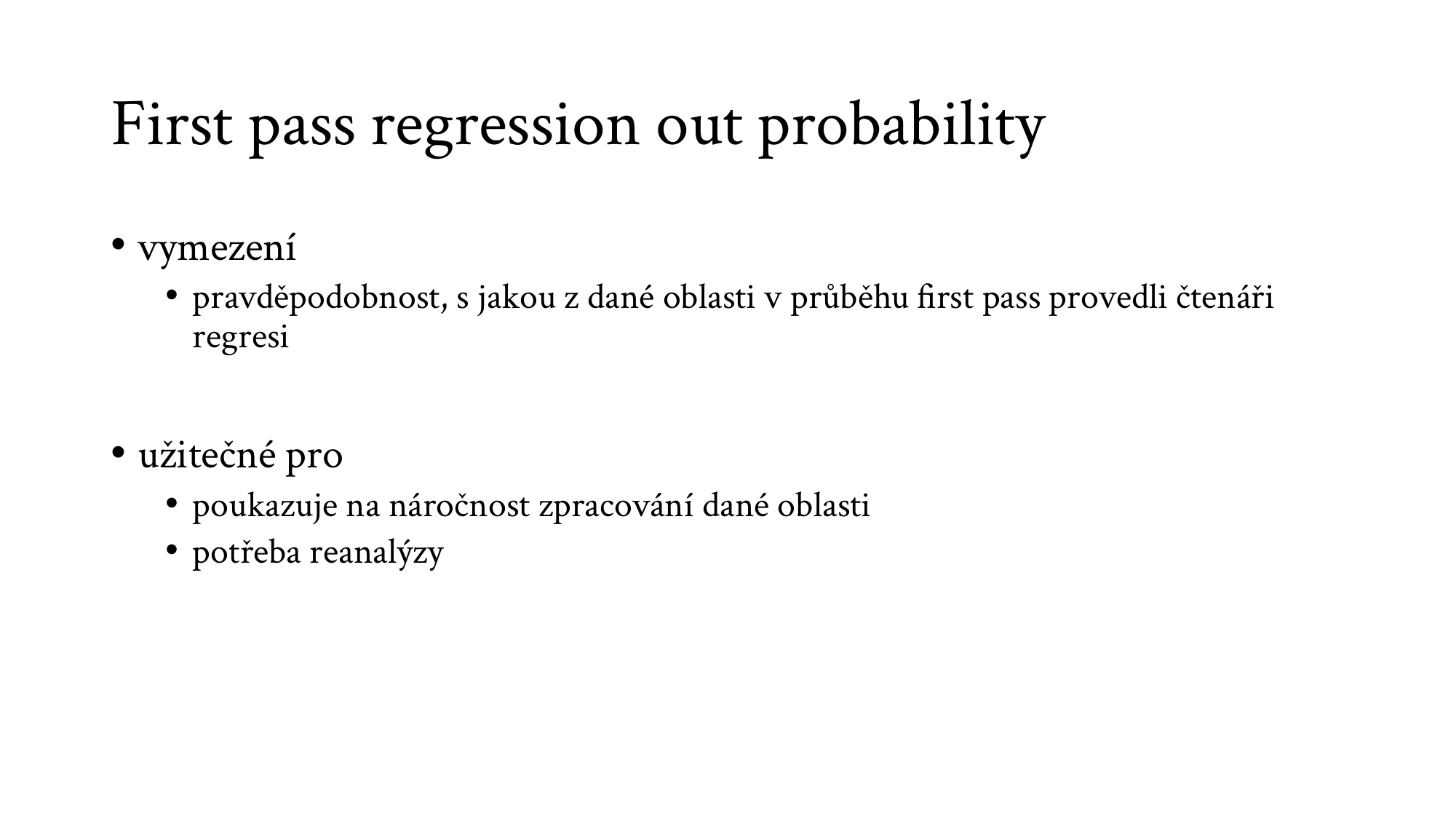

# First pass regression out probability
vymezení
pravděpodobnost, s jakou z dané oblasti v průběhu first pass provedli čtenáři regresi

užitečné pro
poukazuje na náročnost zpracování dané oblasti
potřeba reanalýzy